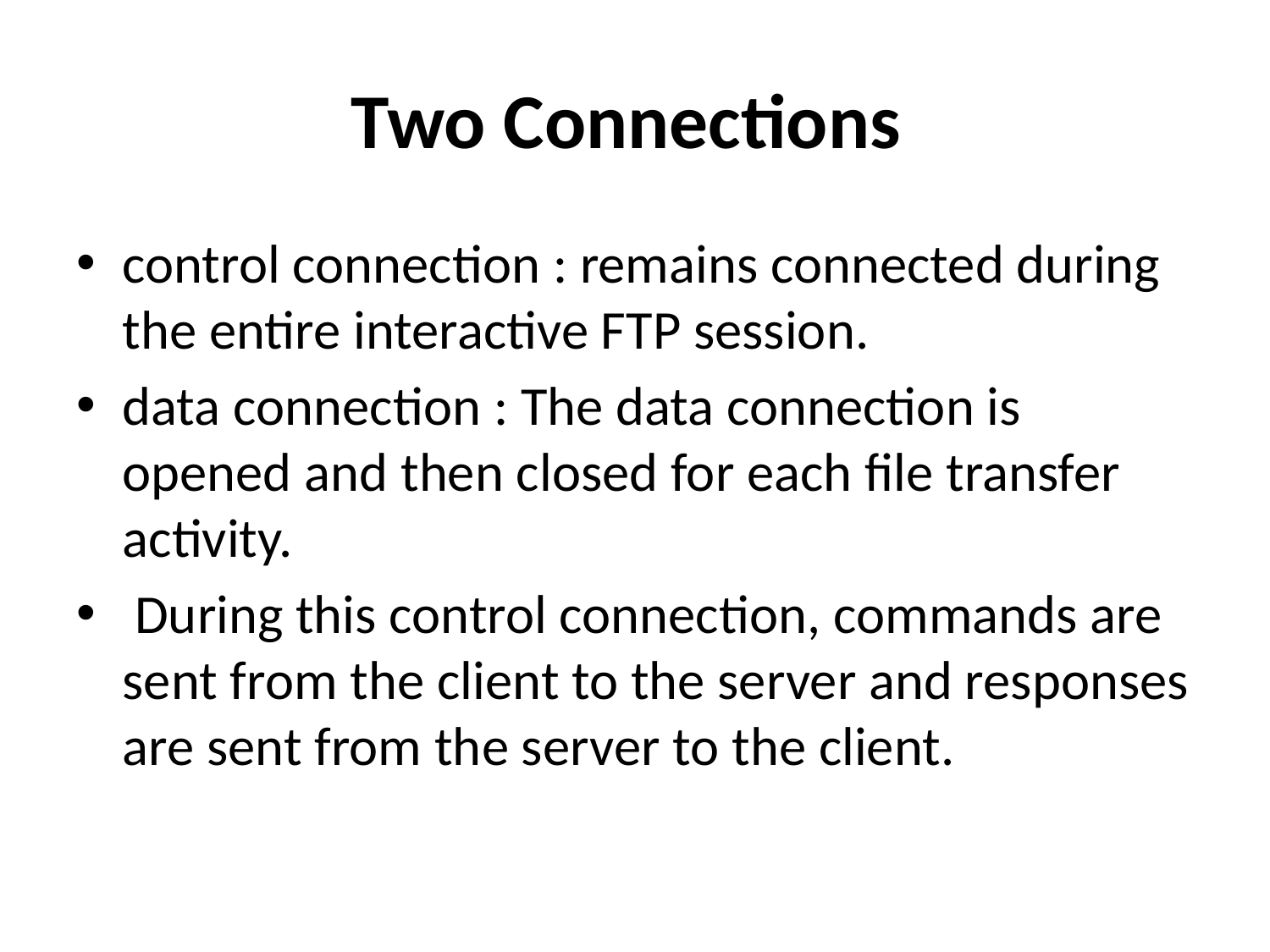

# Two Connections
control connection : remains connected during the entire interactive FTP session.
data connection : The data connection is opened and then closed for each file transfer activity.
 During this control connection, commands are sent from the client to the server and responses are sent from the server to the client.